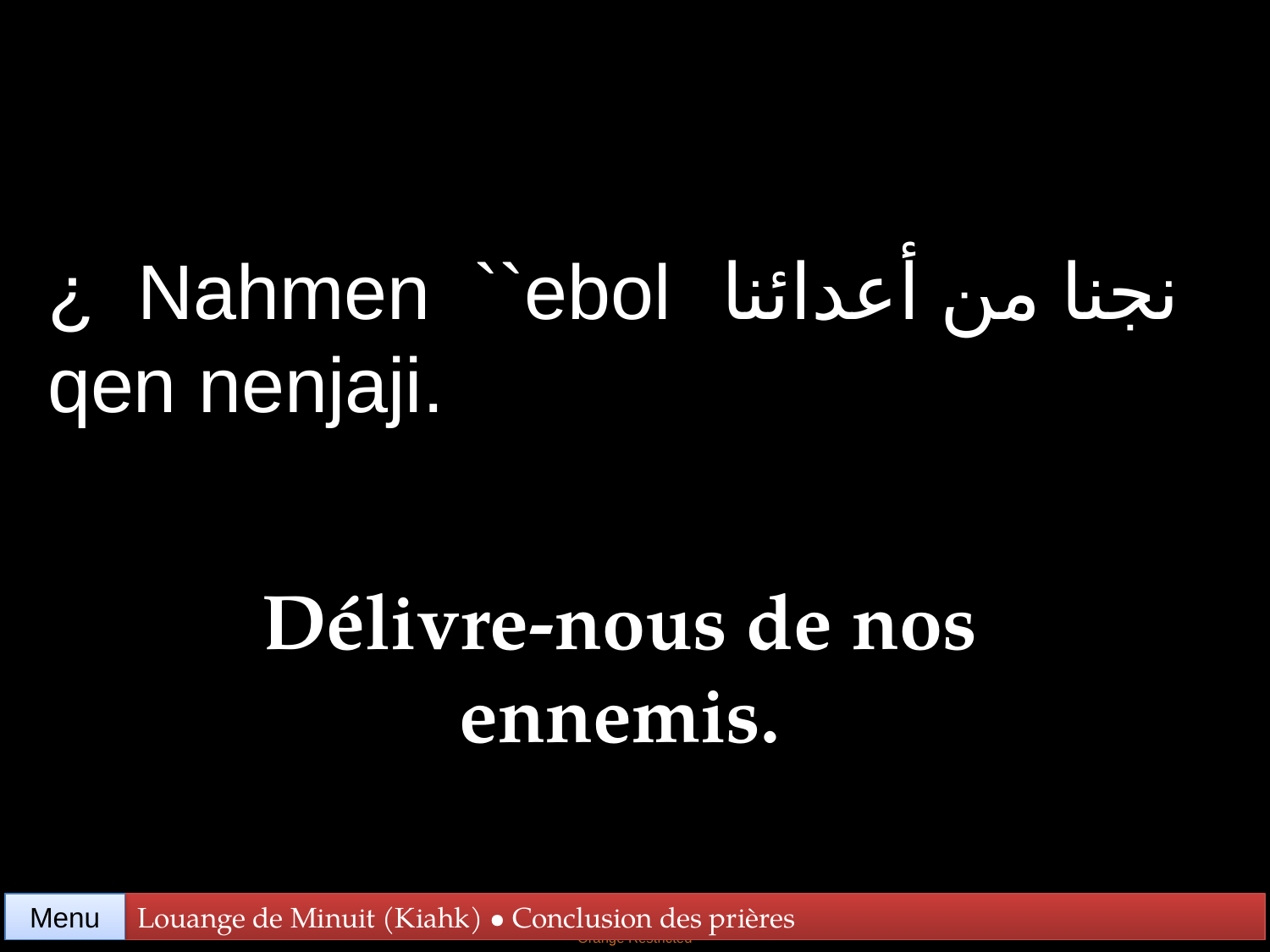

¿ Nahmen ``ebol qen nenjaji.
نجنا من أعدائنا
Délivre-nous de nos ennemis.
Menu
Louange de Minuit (Kiahk) • Conclusion des prières